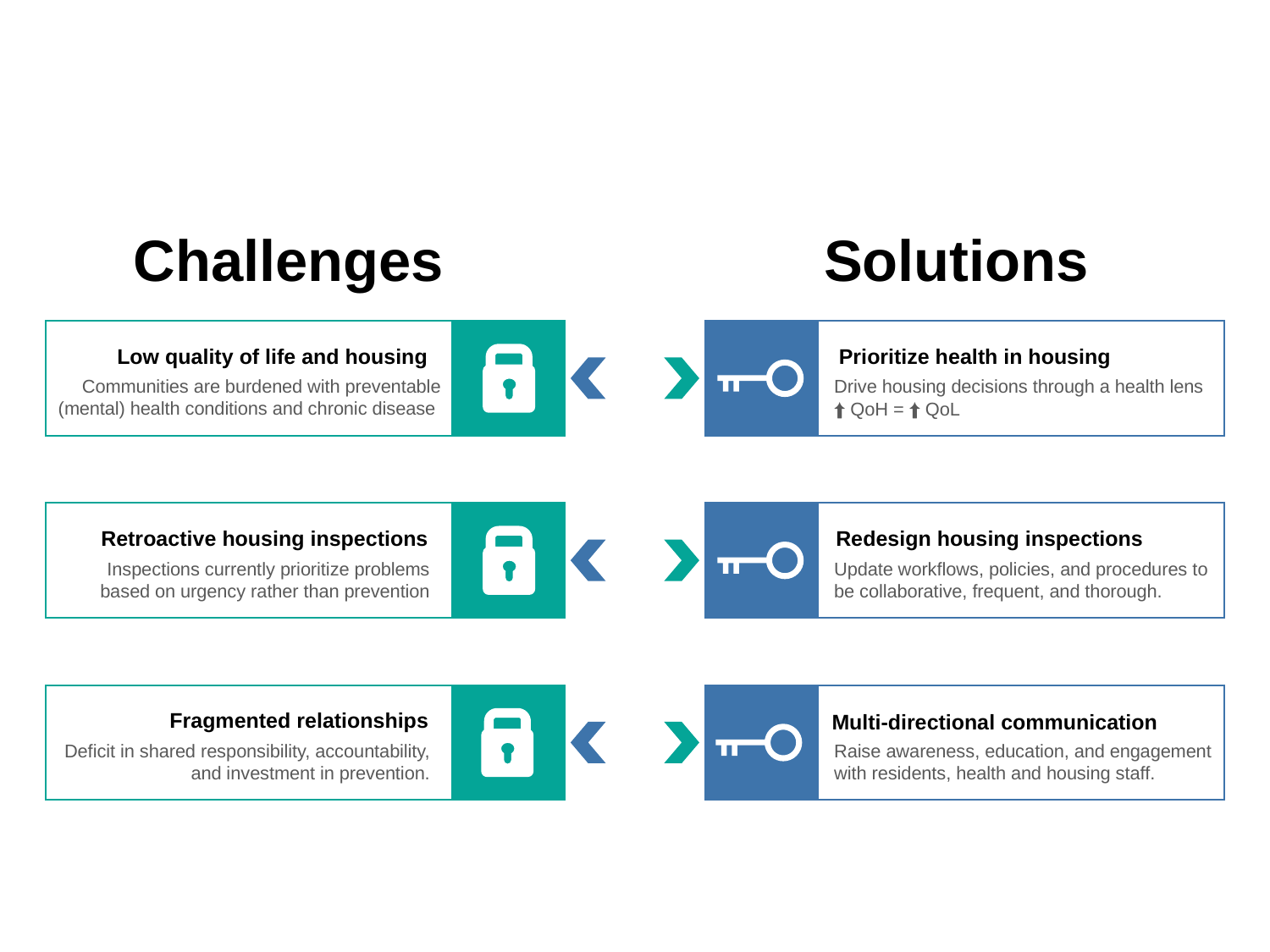

Challenges
Solutions

Low quality of life and housing
Communities are burdened with preventable (mental) health conditions and chronic disease

Prioritize health in housing
Drive housing decisions through a health lens ⬆️ QoH = ⬆️ QoL

Retroactive housing inspections
Inspections currently prioritize problems based on urgency rather than prevention

Redesign housing inspections
Update workflows, policies, and procedures to be collaborative, frequent, and thorough.

Fragmented relationships
Deficit in shared responsibility, accountability, and investment in prevention.

Multi-directional communication
Raise awareness, education, and engagement with residents, health and housing staff.